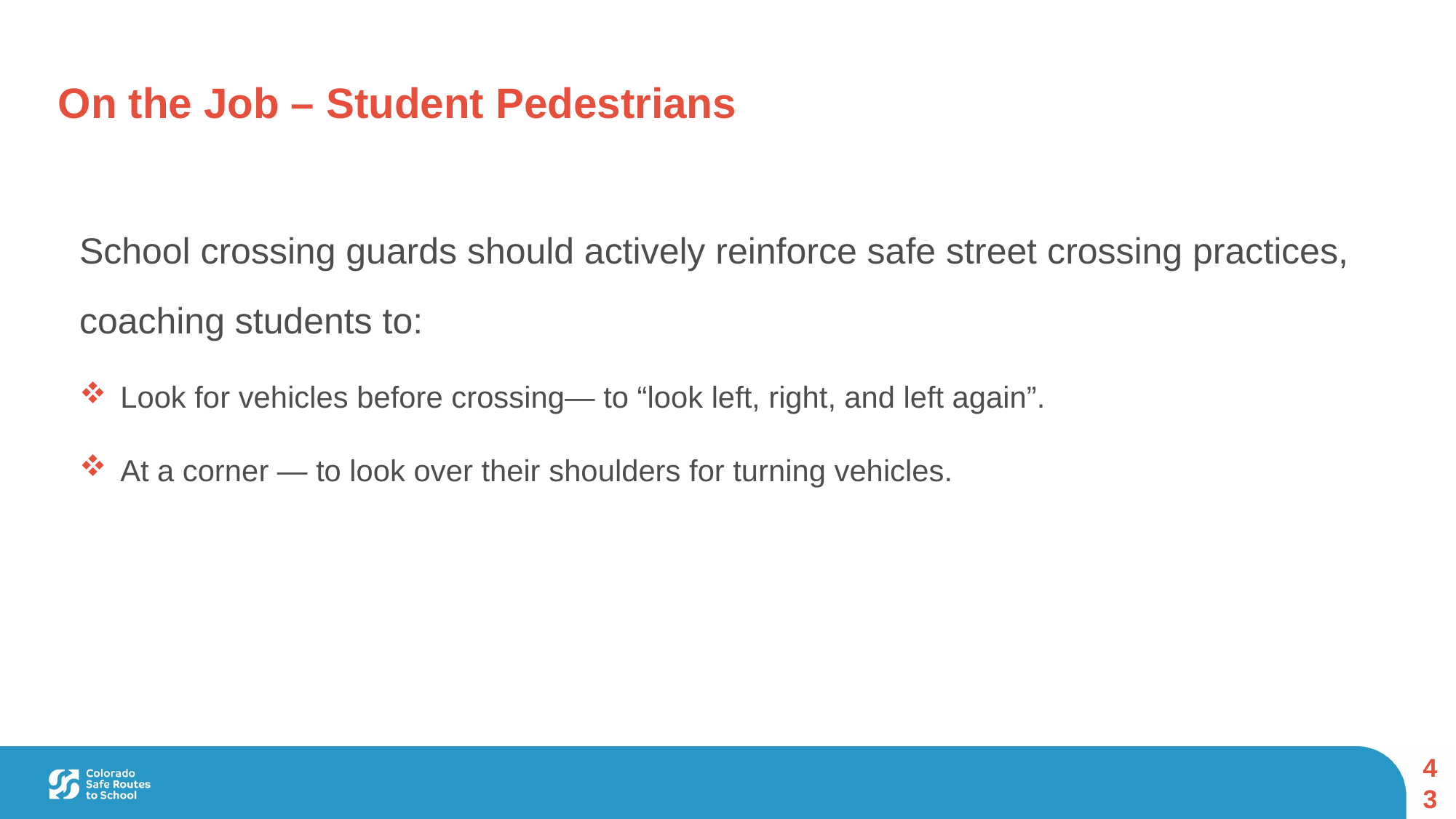

On the Job – Student Pedestrians
School crossing guards should actively reinforce safe street crossing practices, coaching students to:
Look for vehicles before crossing— to “look left, right, and left again”.
At a corner — to look over their shoulders for turning vehicles.
43